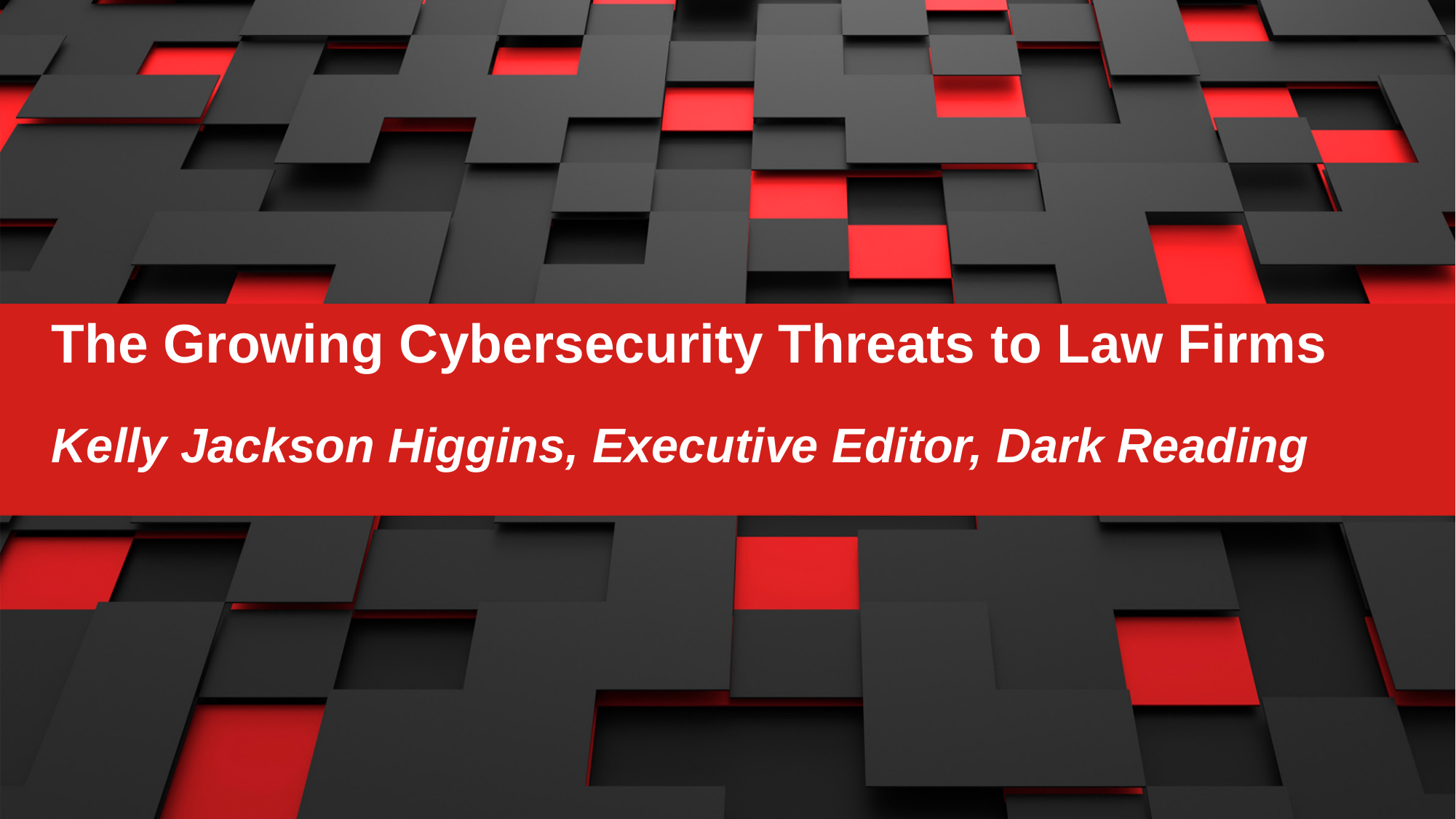

# The Growing Cybersecurity Threats to Law Firms Kelly Jackson Higgins, Executive Editor, Dark Reading